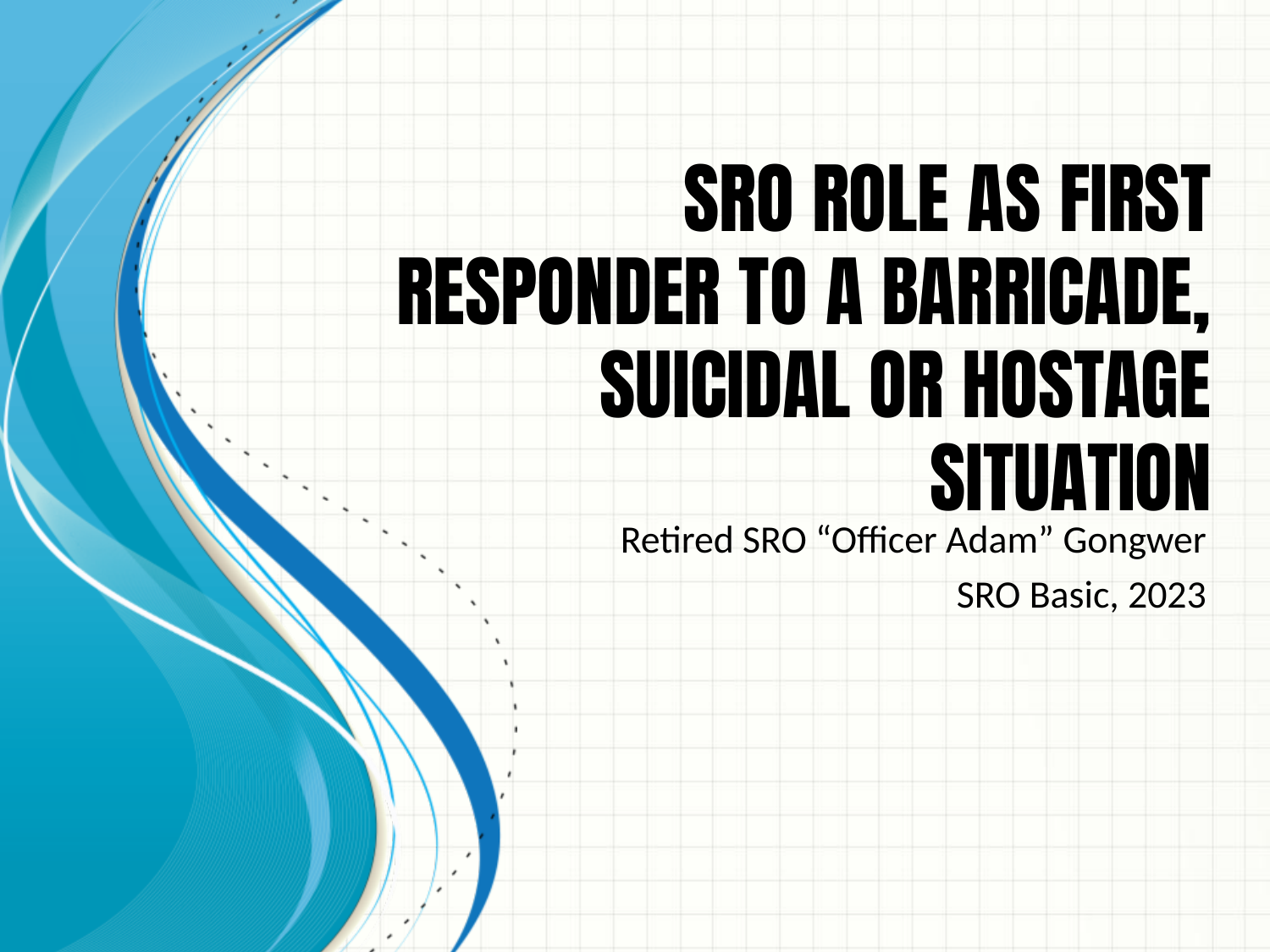

# SRO role as first responder to a barricade, suicidal or hostage situation
Retired SRO “Officer Adam” Gongwer
SRO Basic, 2023